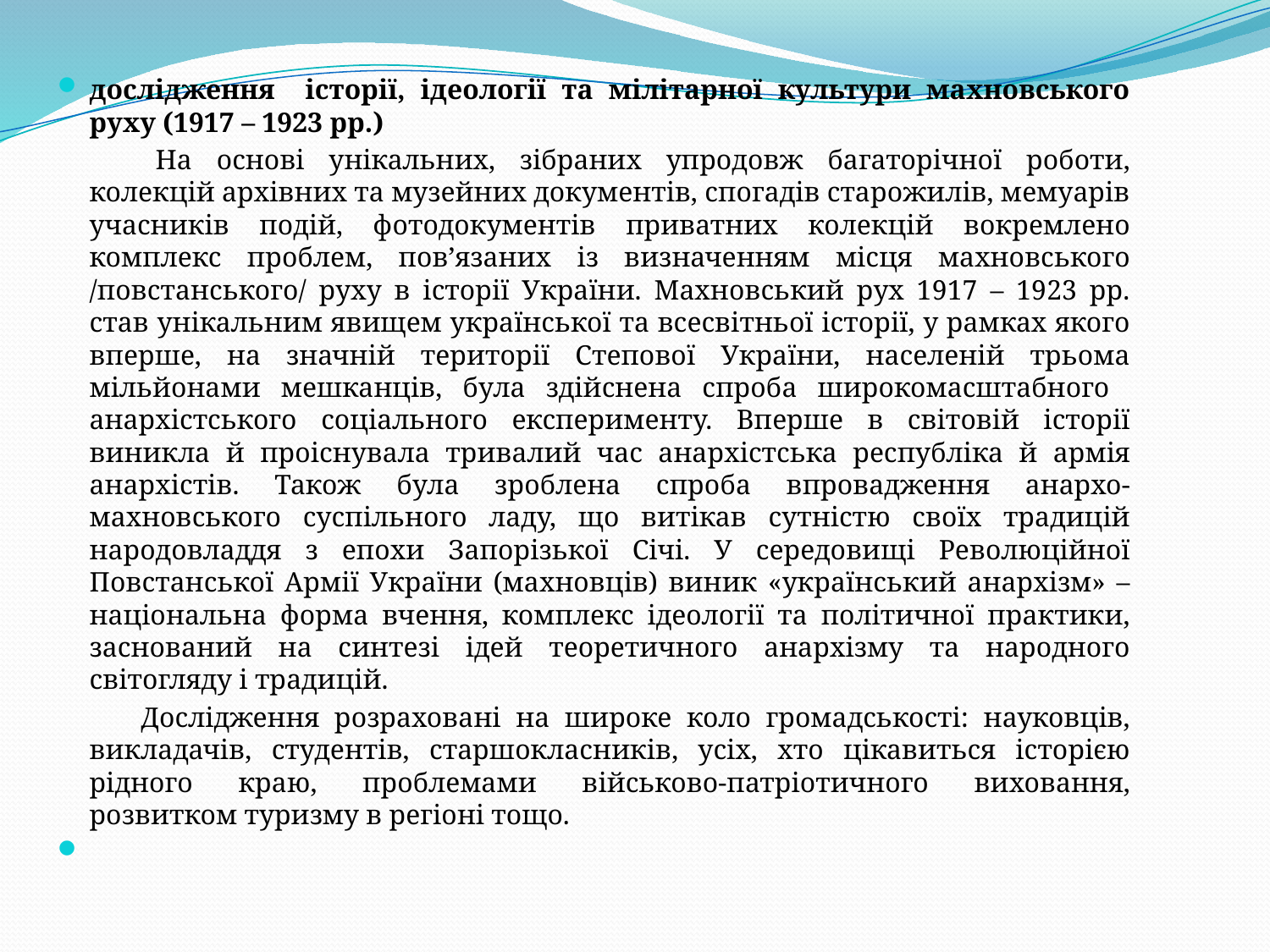

дослідження  історії, ідеології та мілітарної культури махновського руху (1917 – 1923 рр.)
 На основі унікальних, зібраних упродовж багаторічної роботи, колекцій архівних та музейних документів, спогадів старожилів, мемуарів учасників подій, фотодокументів приватних колекцій вокремлено комплекс проблем, пов’язаних із визначенням місця махновського /повстанського/ руху в історії України. Махновський рух 1917 – 1923 рр. став унікальним явищем української та всесвітньої історії, у рамках якого вперше, на значній території Степової України, населеній трьома мільйонами мешканців, була здійснена спроба широкомасштабного  анархістського соціального експерименту. Вперше в світовій історії виникла й проіснувала тривалий час анархістська республіка й армія анархістів. Також була зроблена спроба впровадження анархо-махновського суспільного ладу, що витікав сутністю своїх традицій народовладдя з епохи Запорізької Січі. У середовищі Революційної Повстанської Армії України (махновців) виник «український анархізм» – національна форма вчення, комплекс ідеології та політичної практики, заснований на синтезі ідей теоретичного анархізму та народного світогляду і традицій.
Дослідження розраховані на широке коло громадськості: науковців, викладачів, студентів, старшокласників, усіх, хто цікавиться історією рідного краю, проблемами військово-патріотичного виховання, розвитком туризму в регіоні тощо.